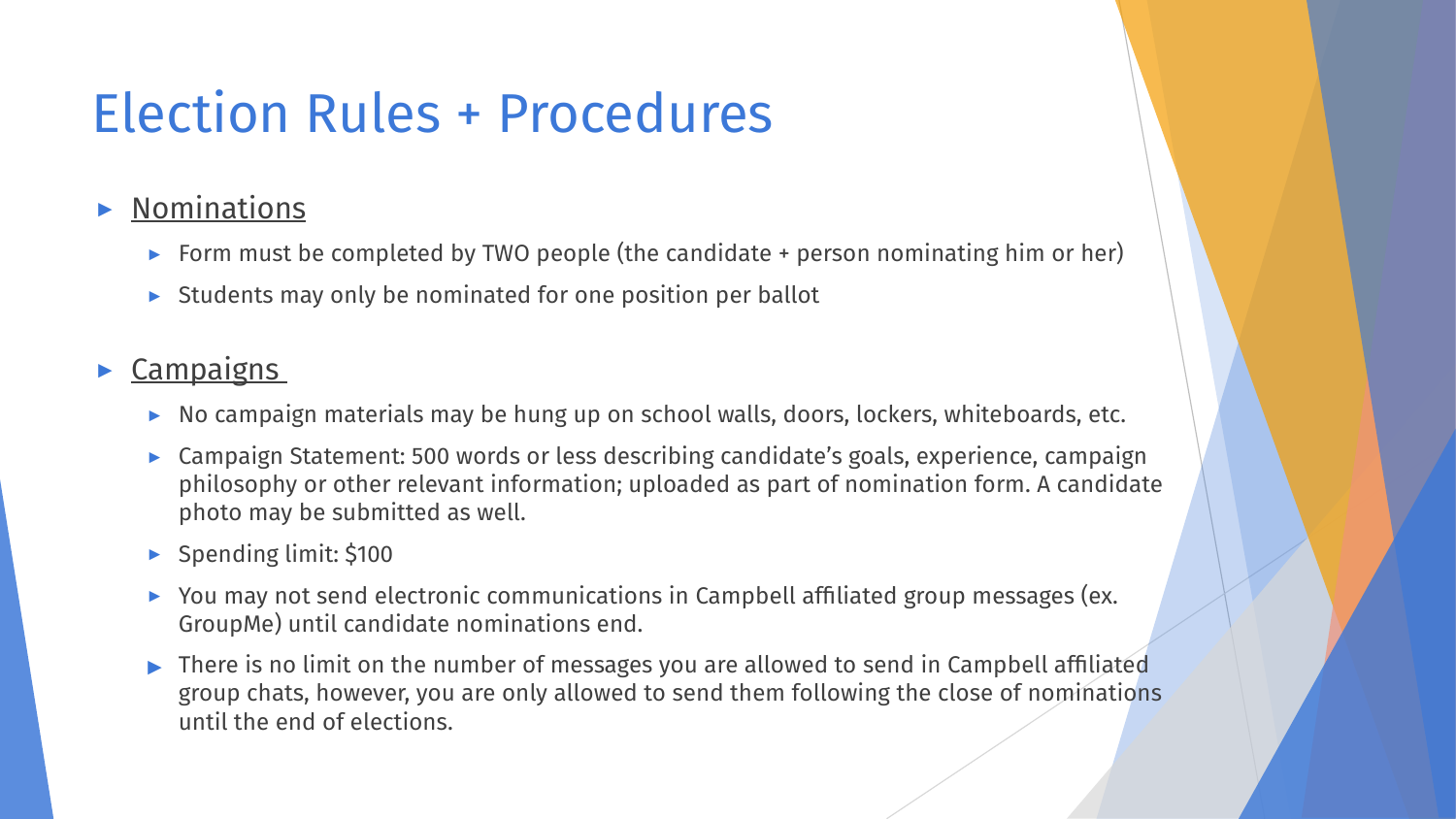

# Election Rules + Procedures
Nominations
Form must be completed by TWO people (the candidate + person nominating him or her)
Students may only be nominated for one position per ballot
Campaigns
No campaign materials may be hung up on school walls, doors, lockers, whiteboards, etc.
Campaign Statement: 500 words or less describing candidate’s goals, experience, campaign philosophy or other relevant information; uploaded as part of nomination form. A candidate photo may be submitted as well.
Spending limit: $100
You may not send electronic communications in Campbell affiliated group messages (ex. GroupMe) until candidate nominations end.
There is no limit on the number of messages you are allowed to send in Campbell affiliated group chats, however, you are only allowed to send them following the close of nominations until the end of elections.